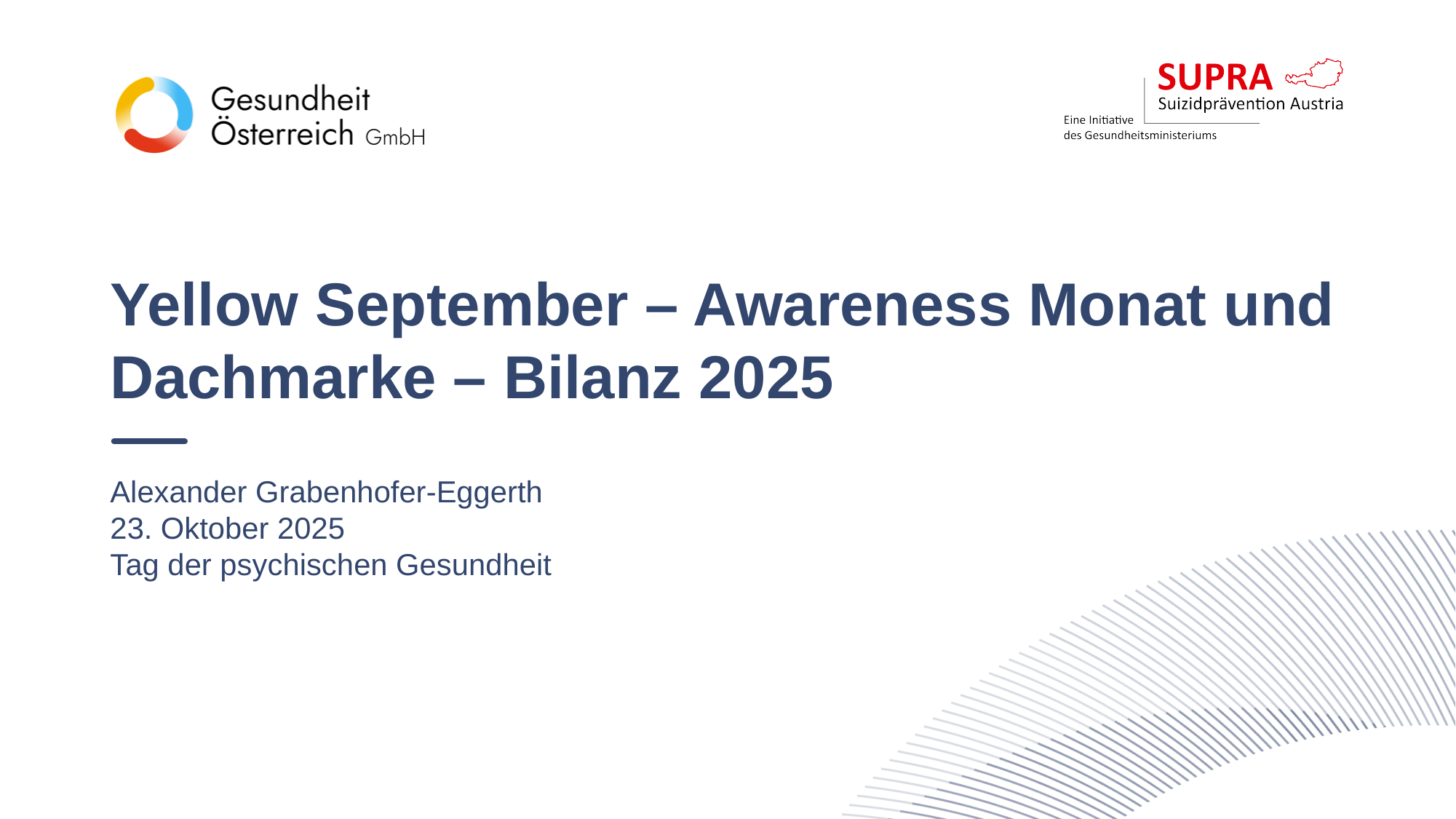

# Yellow September – Awareness Monat und Dachmarke – Bilanz 2025
Alexander Grabenhofer-Eggerth
23. Oktober 2025
Tag der psychischen Gesundheit